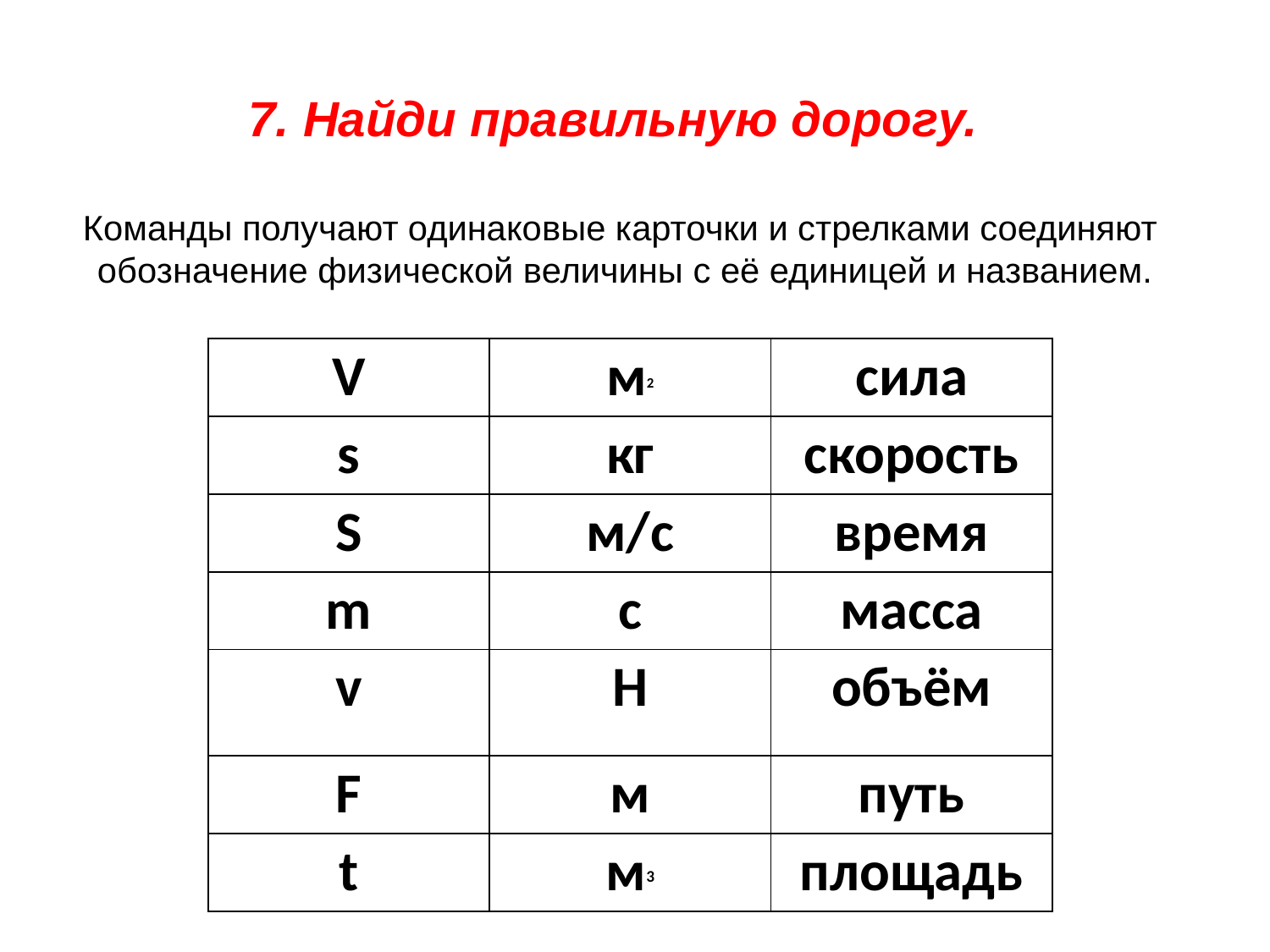

7. Найди правильную дорогу.

Команды получают одинаковые карточки и стрелками соединяют
 обозначение физической величины с её единицей и названием.

| V | м2 | сила |
| --- | --- | --- |
| s | кг | скорость |
| S | м/с | время |
| m | с | масса |
| v | Н | объём |
| F | м | путь |
| t | м3 | площадь |